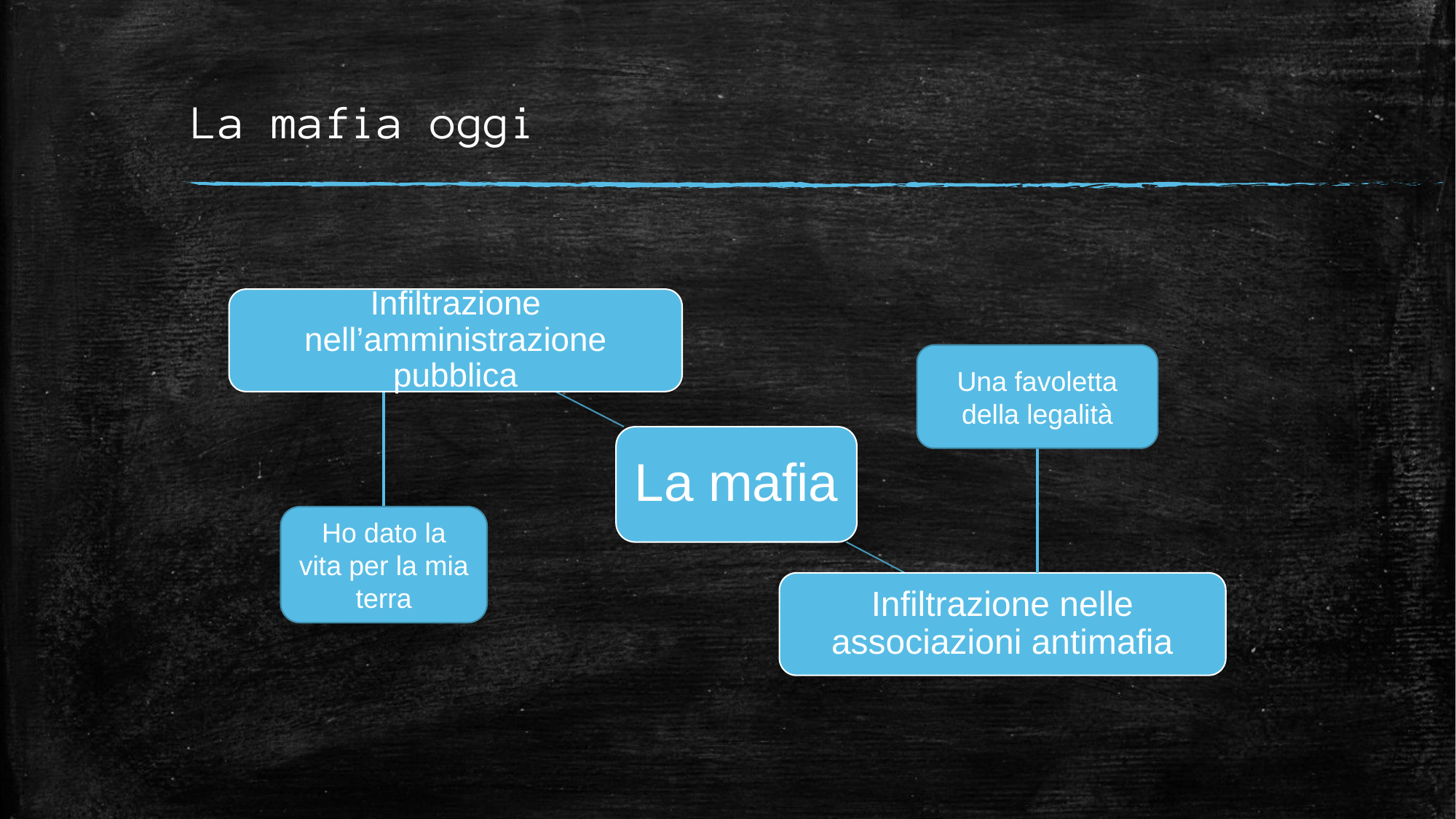

# La mafia oggi
La mafia
Infiltrazione nell’amministrazione pubblica
Infiltrazione nelle associazioni antimafia
Una favoletta della legalità
Ho dato la vita per la mia terra